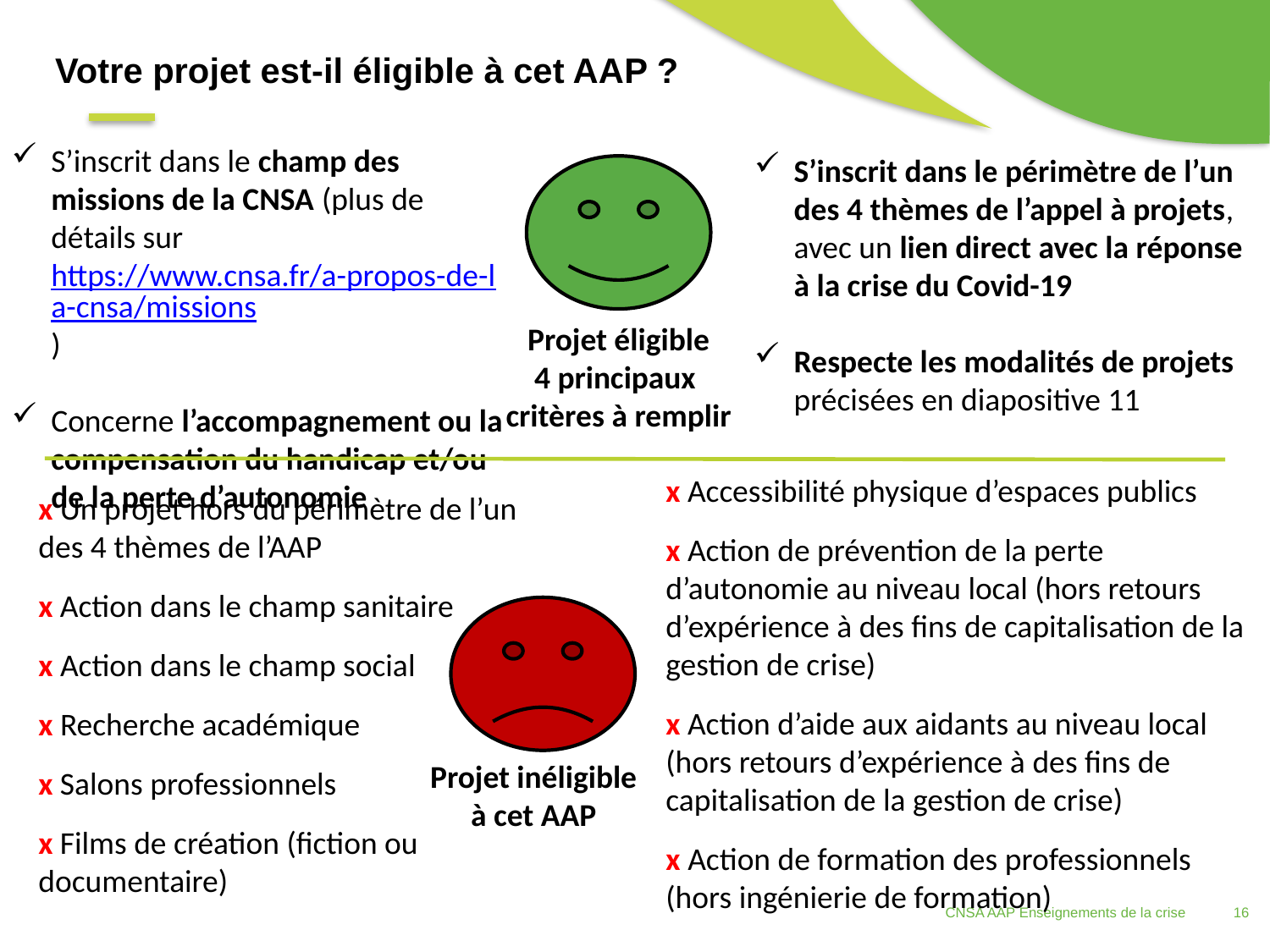

Votre projet est-il éligible à cet AAP ?
S’inscrit dans le champ des missions de la CNSA (plus de détails sur https://www.cnsa.fr/a-propos-de-la-cnsa/missions)

Concerne l’accompagnement ou la compensation du handicap et/ou de la perte d’autonomie

S’inscrit dans le périmètre de l’un des 4 thèmes de l’appel à projets, avec un lien direct avec la réponse à la crise du Covid-19

Respecte les modalités de projets précisées en diapositive 11

Projet éligible
4 principaux
critères à remplir

x Accessibilité physique d’espaces publics
x Action de prévention de la perte d’autonomie au niveau local (hors retours d’expérience à des fins de capitalisation de la gestion de crise)
x Action d’aide aux aidants au niveau local (hors retours d’expérience à des fins de capitalisation de la gestion de crise)
x Action de formation des professionnels (hors ingénierie de formation)
x Un projet hors du périmètre de l’un des 4 thèmes de l’AAP
x Action dans le champ sanitaire
x Action dans le champ social
x Recherche académique
x Salons professionnels
x Films de création (fiction ou documentaire)

Projet inéligible
à cet AAP